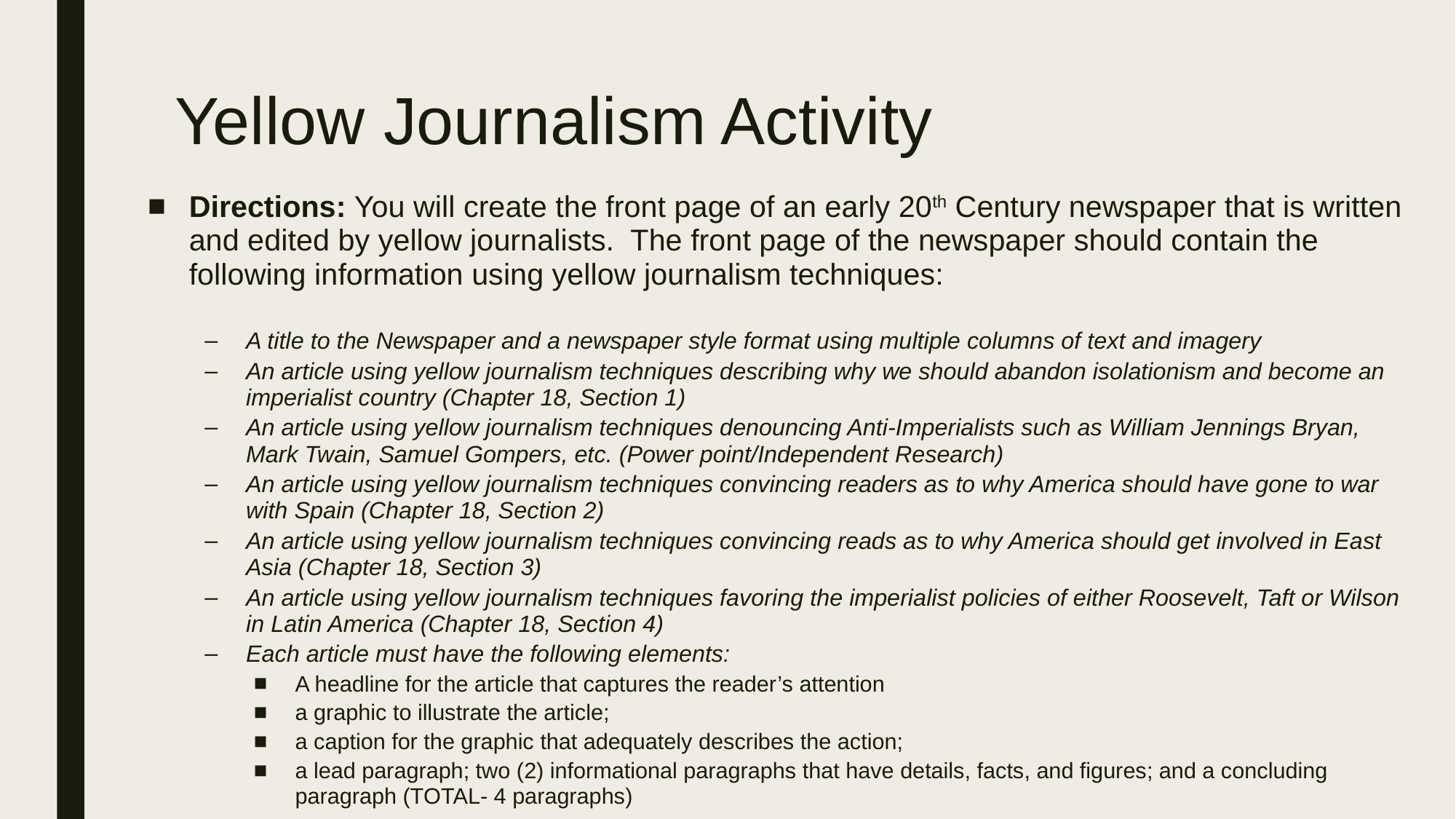

# Yellow Journalism Activity
Directions: You will create the front page of an early 20th Century newspaper that is written and edited by yellow journalists.  The front page of the newspaper should contain the following information using yellow journalism techniques:

A title to the Newspaper and a newspaper style format using multiple columns of text and imagery
An article using yellow journalism techniques describing why we should abandon isolationism and become an imperialist country (Chapter 18, Section 1)
An article using yellow journalism techniques denouncing Anti-Imperialists such as William Jennings Bryan, Mark Twain, Samuel Gompers, etc. (Power point/Independent Research)
An article using yellow journalism techniques convincing readers as to why America should have gone to war with Spain (Chapter 18, Section 2)
An article using yellow journalism techniques convincing reads as to why America should get involved in East Asia (Chapter 18, Section 3)
An article using yellow journalism techniques favoring the imperialist policies of either Roosevelt, Taft or Wilson in Latin America (Chapter 18, Section 4)
Each article must have the following elements:
A headline for the article that captures the reader’s attention
a graphic to illustrate the article;
a caption for the graphic that adequately describes the action;
a lead paragraph; two (2) informational paragraphs that have details, facts, and figures; and a concluding paragraph (TOTAL- 4 paragraphs)